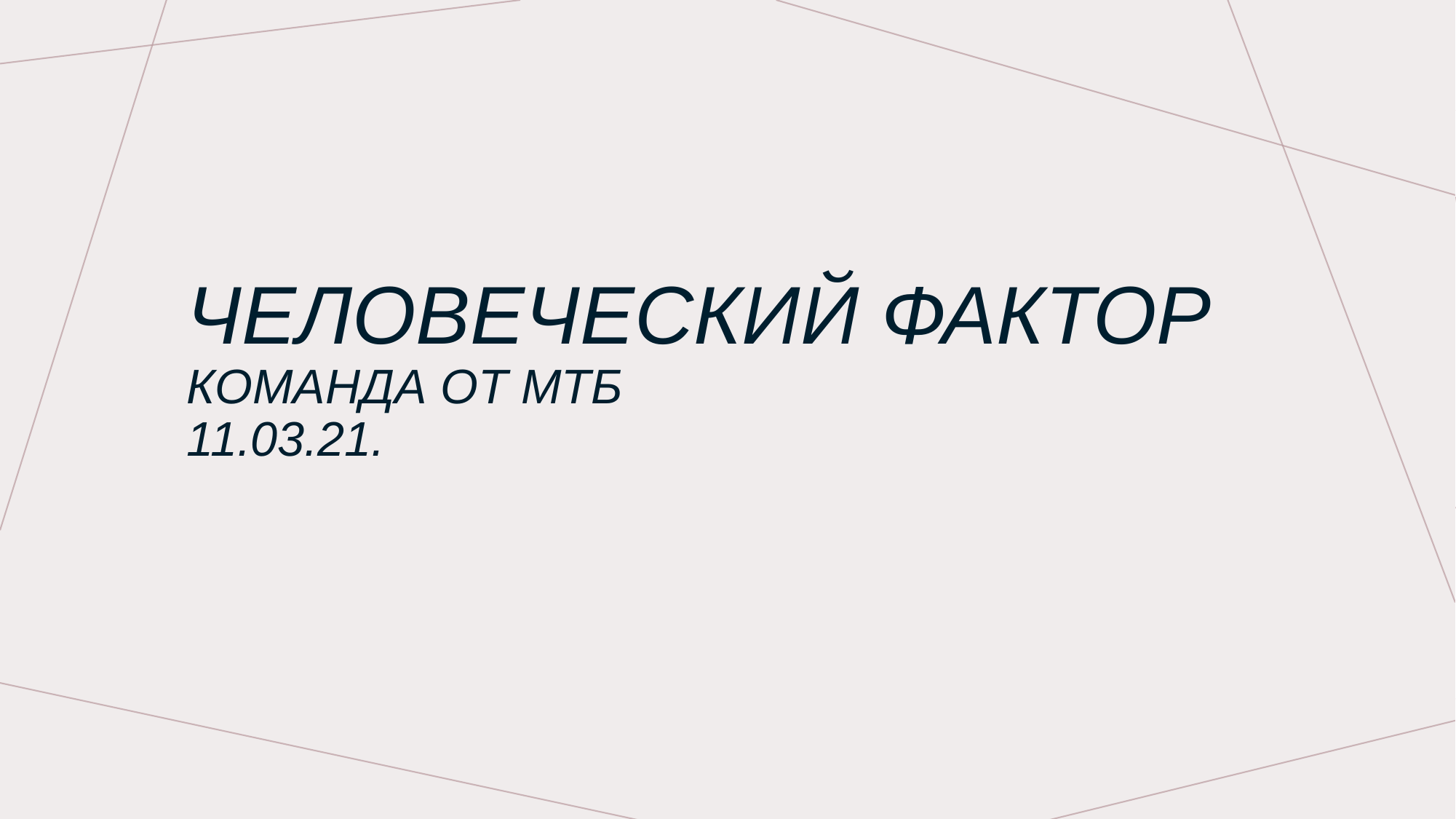

# Человеческий фактор  КОМАНДА ОТ МТБ  11.03.21.